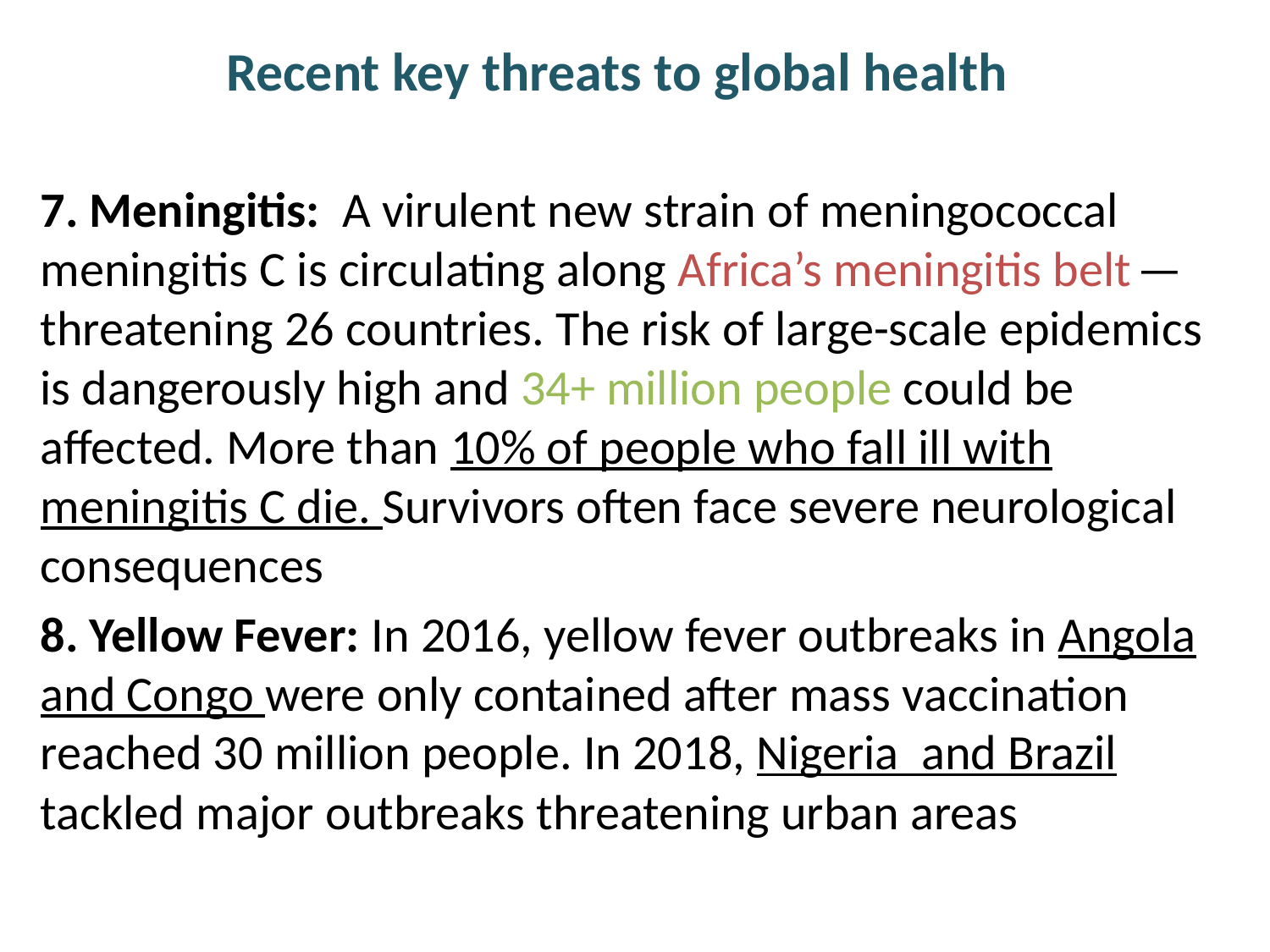

# Recent key threats to global health
7. Meningitis:  A virulent new strain of meningococcal meningitis C is circulating along Africa’s meningitis belt — threatening 26 countries. The risk of large-scale epidemics is dangerously high and 34+ million people could be affected. More than 10% of people who fall ill with meningitis C die. Survivors often face severe neurological consequences
8. Yellow Fever: In 2016, yellow fever outbreaks in Angola and Congo were only contained after mass vaccination reached 30 million people. In 2018, Nigeria  and Brazil  tackled major outbreaks threatening urban areas